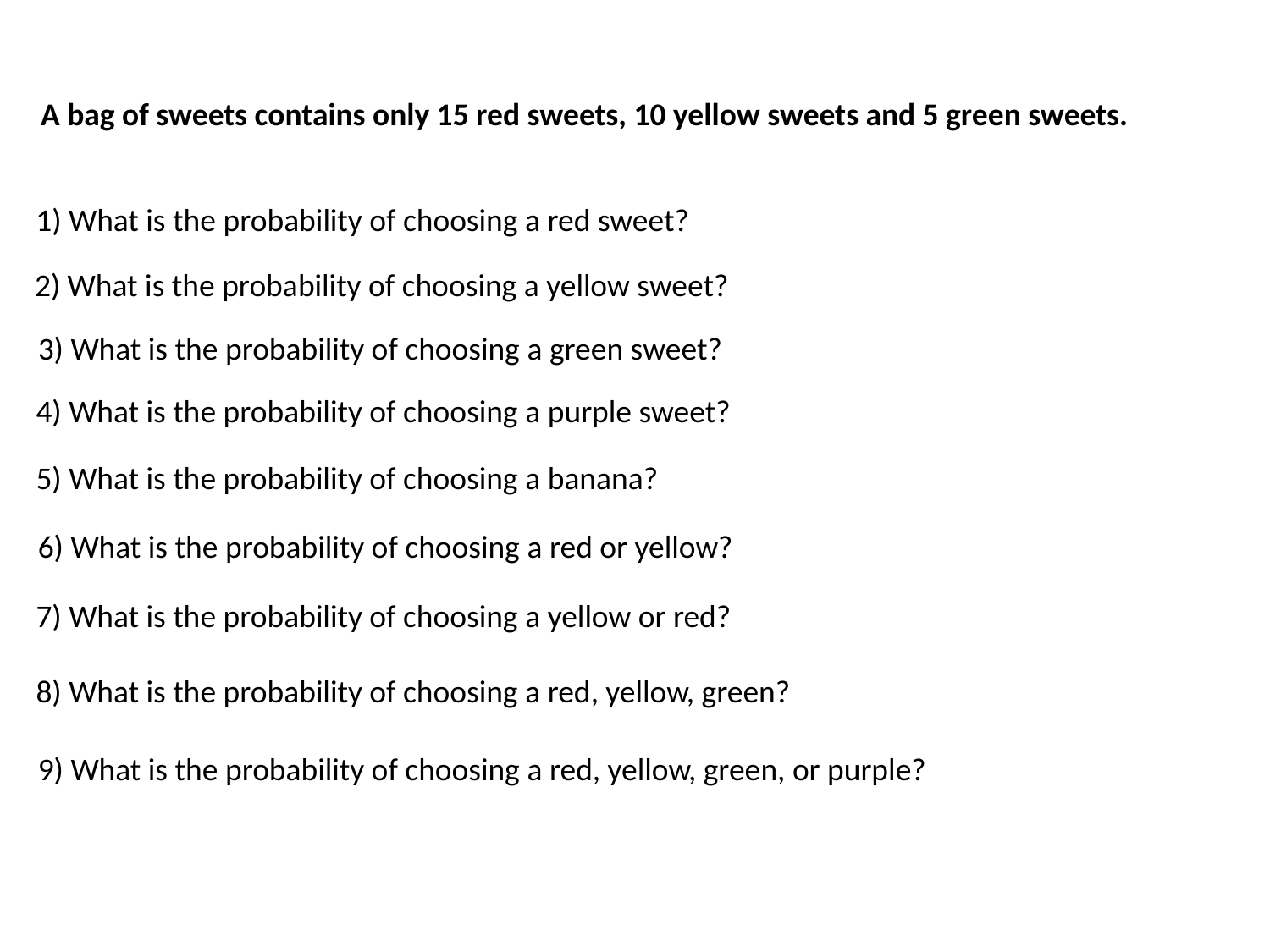

A bag of sweets contains only 15 red sweets, 10 yellow sweets and 5 green sweets.
1) What is the probability of choosing a red sweet?
2) What is the probability of choosing a yellow sweet?
3) What is the probability of choosing a green sweet?
4) What is the probability of choosing a purple sweet?
5) What is the probability of choosing a banana?
6) What is the probability of choosing a red or yellow?
7) What is the probability of choosing a yellow or red?
8) What is the probability of choosing a red, yellow, green?
9) What is the probability of choosing a red, yellow, green, or purple?